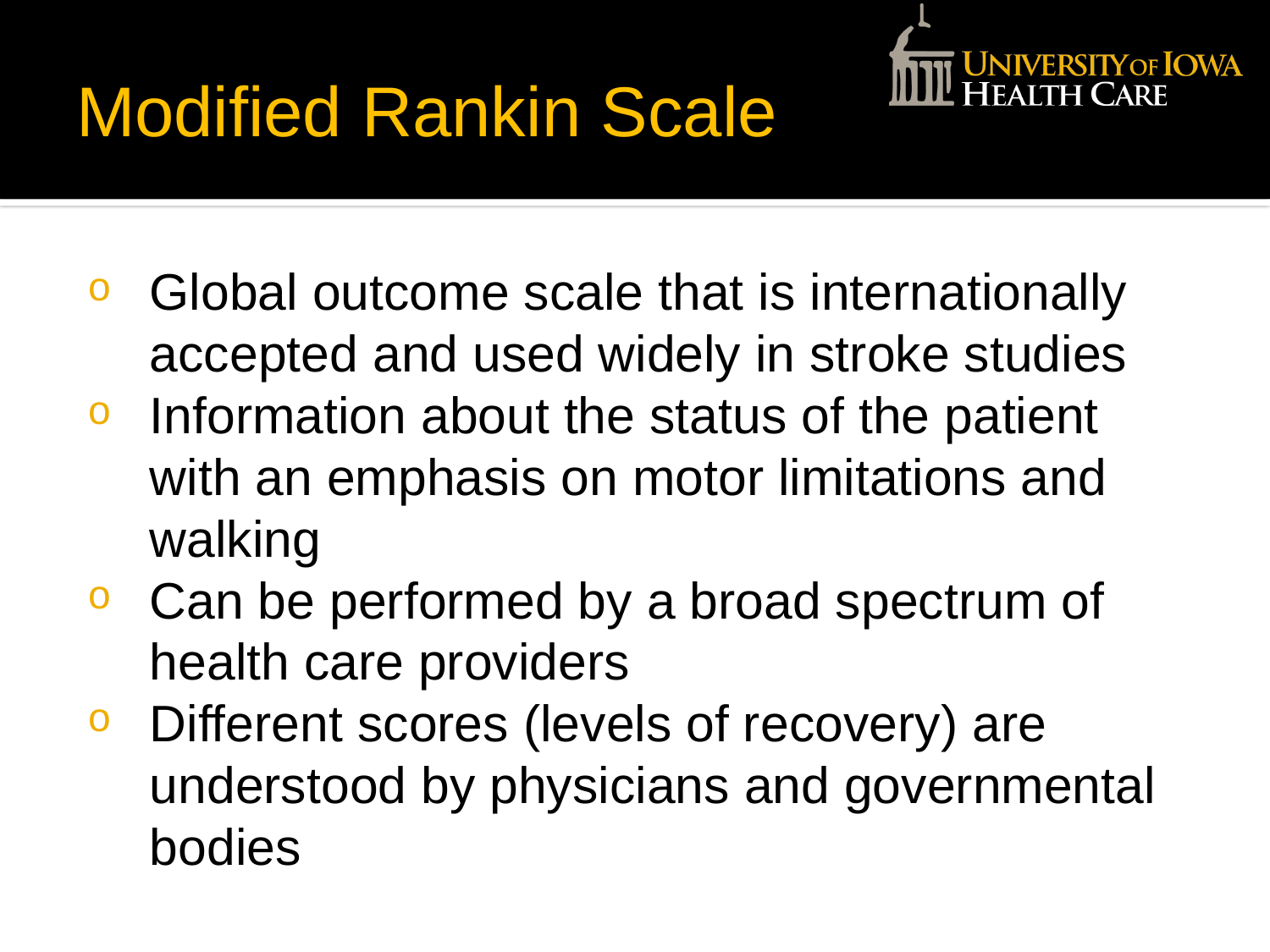

# Modified Rankin Scale
Global outcome scale that is internationally accepted and used widely in stroke studies
Information about the status of the patient with an emphasis on motor limitations and walking
Can be performed by a broad spectrum of health care providers
Different scores (levels of recovery) are understood by physicians and governmental bodies